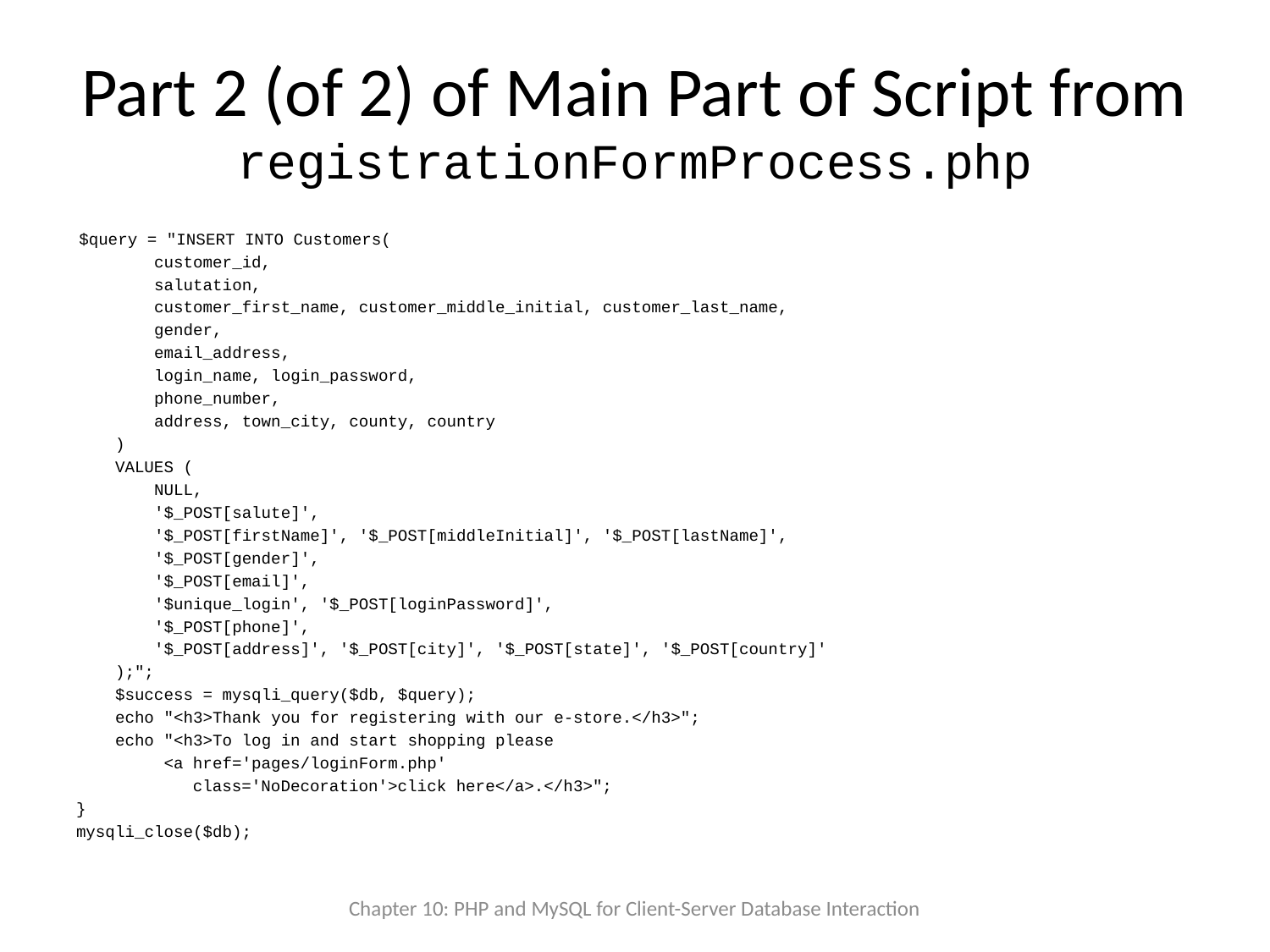

# Part 2 (of 2) of Main Part of Script from registrationFormProcess.php
 $query = "INSERT INTO Customers(
        customer_id,
        salutation,
        customer_first_name, customer_middle_initial, customer_last_name,
        gender,
        email_address,
        login_name, login_password,
        phone_number,
        address, town_city, county, country
    )
    VALUES (
        NULL,
        '$_POST[salute]',
        '$_POST[firstName]', '$_POST[middleInitial]', '$_POST[lastName]',
        '$_POST[gender]',
        '$_POST[email]',
        '$unique_login', '$_POST[loginPassword]',
        '$_POST[phone]',
        '$_POST[address]', '$_POST[city]', '$_POST[state]', '$_POST[country]'
    );";
    $success = mysqli_query($db, $query);
    echo "<h3>Thank you for registering with our e-store.</h3>";
    echo "<h3>To log in and start shopping please
         <a href='pages/loginForm.php'
            class='NoDecoration'>click here</a>.</h3>";
}
mysqli_close($db);
Chapter 10: PHP and MySQL for Client-Server Database Interaction